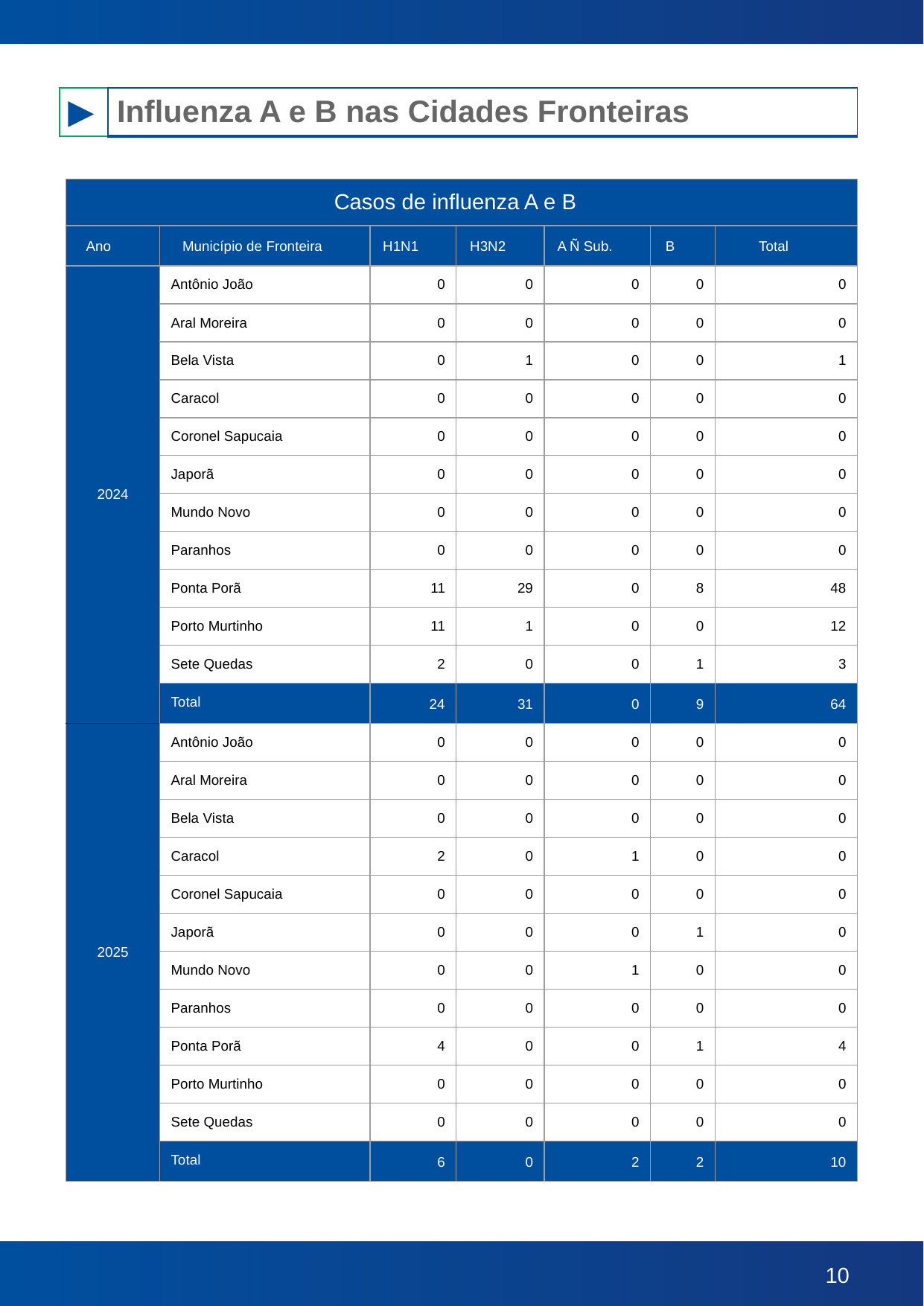

| ► | Influenza A e B nas Cidades Fronteiras |
| --- | --- |

| Casos de influenza A e B |  |  |  |  |  |  |
| --- | --- | --- | --- | --- | --- | --- |
| Ano | Município de Fronteira | H1N1 | H3N2 | A Ñ Sub. | B | Total |
| 2024 | Antônio João | 0 | 0 | 0 | 0 | 0 |
|  | Aral Moreira | 0 | 0 | 0 | 0 | 0 |
|  | Bela Vista | 0 | 1 | 0 | 0 | 1 |
|  | Caracol | 0 | 0 | 0 | 0 | 0 |
|  | Coronel Sapucaia | 0 | 0 | 0 | 0 | 0 |
|  | Japorã | 0 | 0 | 0 | 0 | 0 |
|  | Mundo Novo | 0 | 0 | 0 | 0 | 0 |
|  | Paranhos | 0 | 0 | 0 | 0 | 0 |
|  | Ponta Porã | 11 | 29 | 0 | 8 | 48 |
|  | Porto Murtinho | 11 | 1 | 0 | 0 | 12 |
|  | Sete Quedas | 2 | 0 | 0 | 1 | 3 |
|  | Total | 24 | 31 | 0 | 9 | 64 |
| 2025 | Antônio João | 0 | 0 | 0 | 0 | 0 |
|  | Aral Moreira | 0 | 0 | 0 | 0 | 0 |
|  | Bela Vista | 0 | 0 | 0 | 0 | 0 |
|  | Caracol | 2 | 0 | 1 | 0 | 0 |
|  | Coronel Sapucaia | 0 | 0 | 0 | 0 | 0 |
|  | Japorã | 0 | 0 | 0 | 1 | 0 |
|  | Mundo Novo | 0 | 0 | 1 | 0 | 0 |
|  | Paranhos | 0 | 0 | 0 | 0 | 0 |
|  | Ponta Porã | 4 | 0 | 0 | 1 | 4 |
|  | Porto Murtinho | 0 | 0 | 0 | 0 | 0 |
|  | Sete Quedas | 0 | 0 | 0 | 0 | 0 |
|  | Total | 6 | 0 | 2 | 2 | 10 |
10